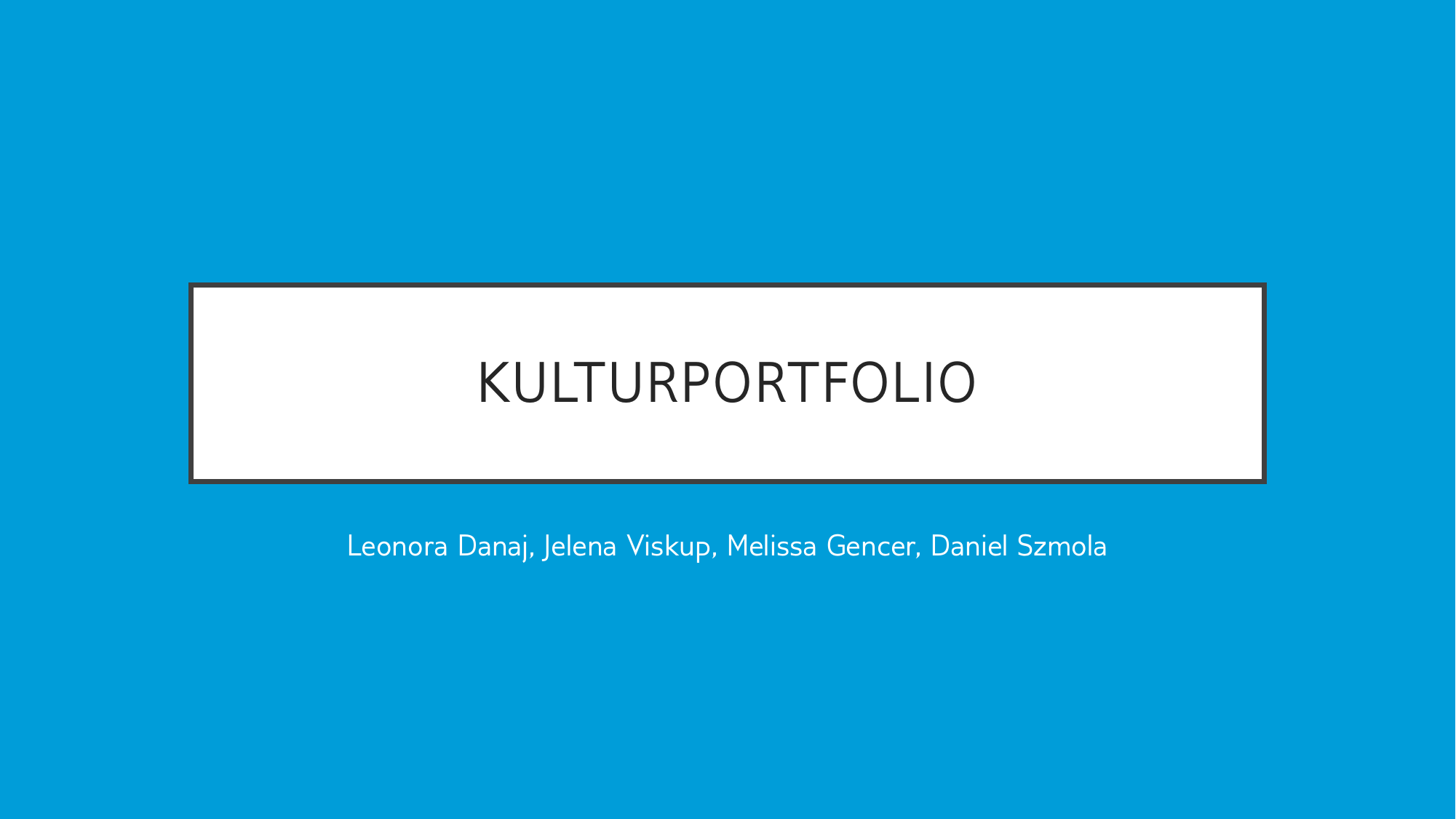

# kulturportfolio
Leonora Danaj, Jelena Viskup, Melissa Gencer, Daniel Szmola